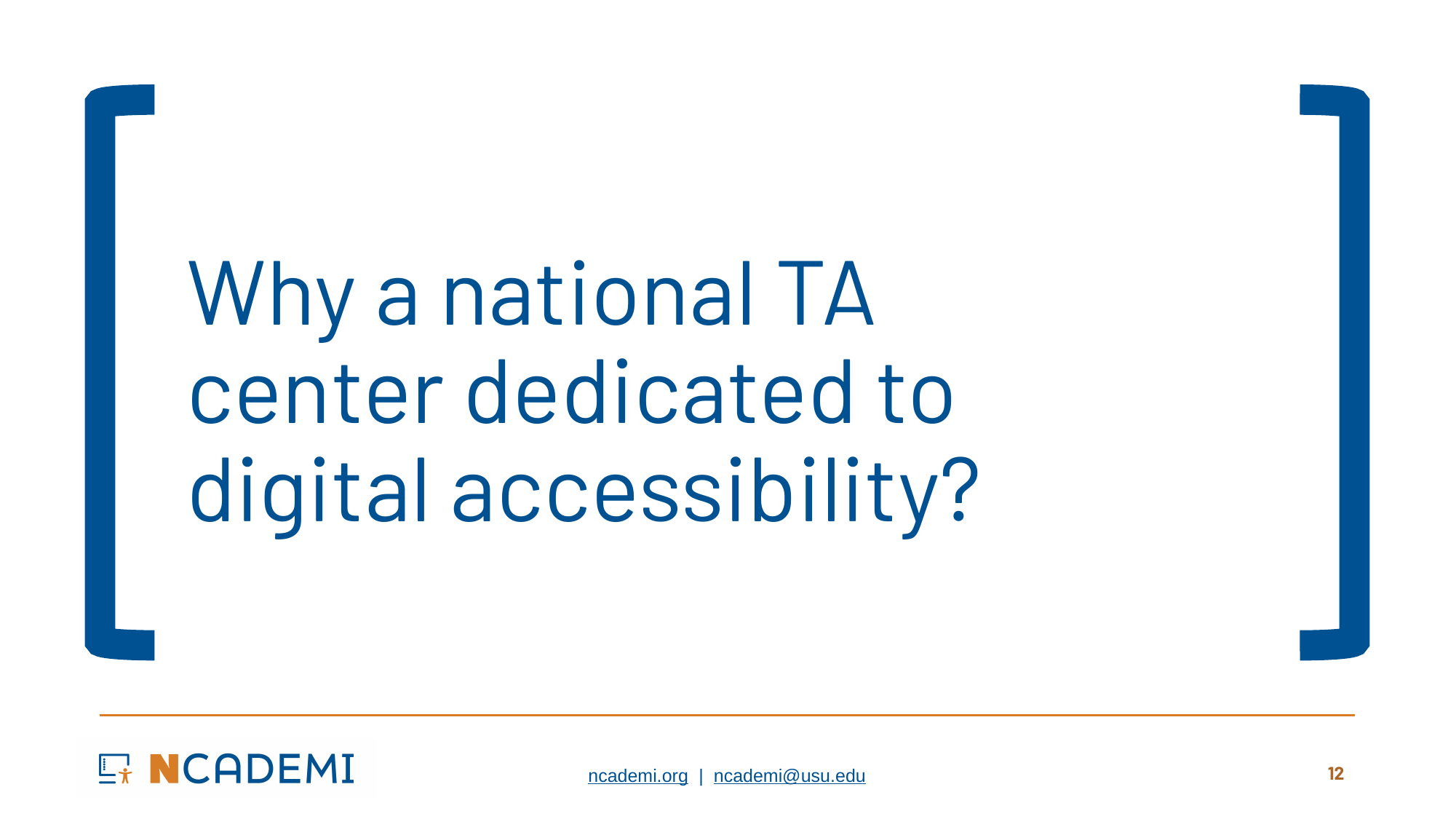

# Why a national TA center dedicated to digital accessibility?
12